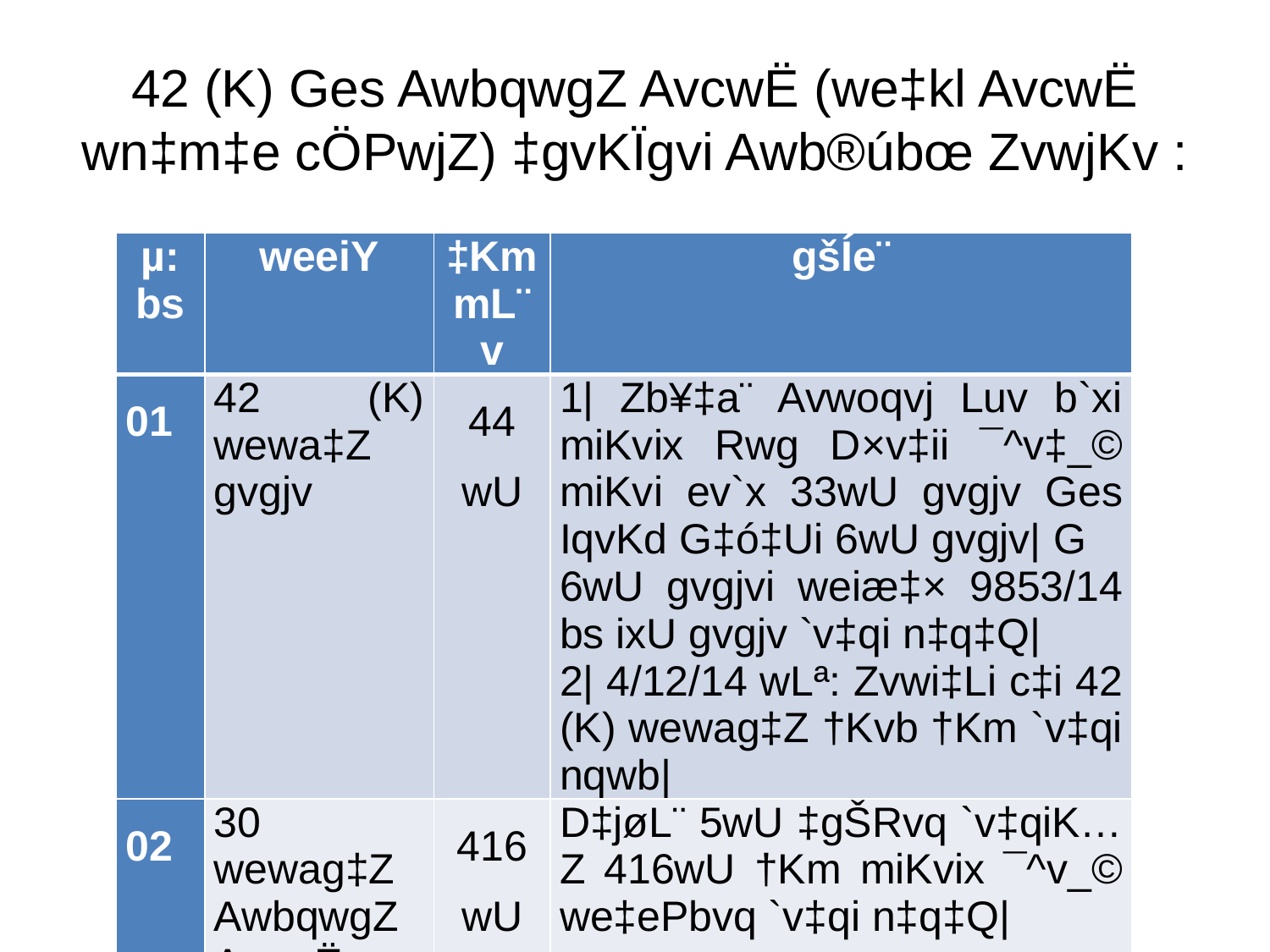

# 42 (K) Ges AwbqwgZ AvcwË (we‡kl AvcwË wn‡m‡e cÖPwjZ) ‡gvKÏgvi Awb®úbœ ZvwjKv :
| µ: bs | weeiY | ‡Km mL¨v | gšÍe¨ |
| --- | --- | --- | --- |
| 01 | 42 (K) wewa‡Z gvgjv | 44 wU | 1| Zb¥‡a¨ Avwoqvj Luv b`xi miKvix Rwg D×v‡ii ¯^v‡\_© miKvi ev`x 33wU gvgjv Ges IqvKd G‡ó‡Ui 6wU gvgjv| G 6wU gvgjvi weiæ‡× 9853/14 bs ixU gvgjv `v‡qi n‡q‡Q| 2| 4/12/14 wLª: Zvwi‡Li c‡i 42 (K) wewag‡Z †Kvb †Km `v‡qi nqwb| |
| 02 | 30 wewag‡Z AwbqwgZ AvcwË gvgjv (we‡kl AvcwË) | 416 wU | D‡jøL¨ 5wU ‡gŠRvq `v‡qiK…Z 416wU †Km miKvix ¯^v\_© we‡ePbvq `v‡qi n‡q‡Q| |